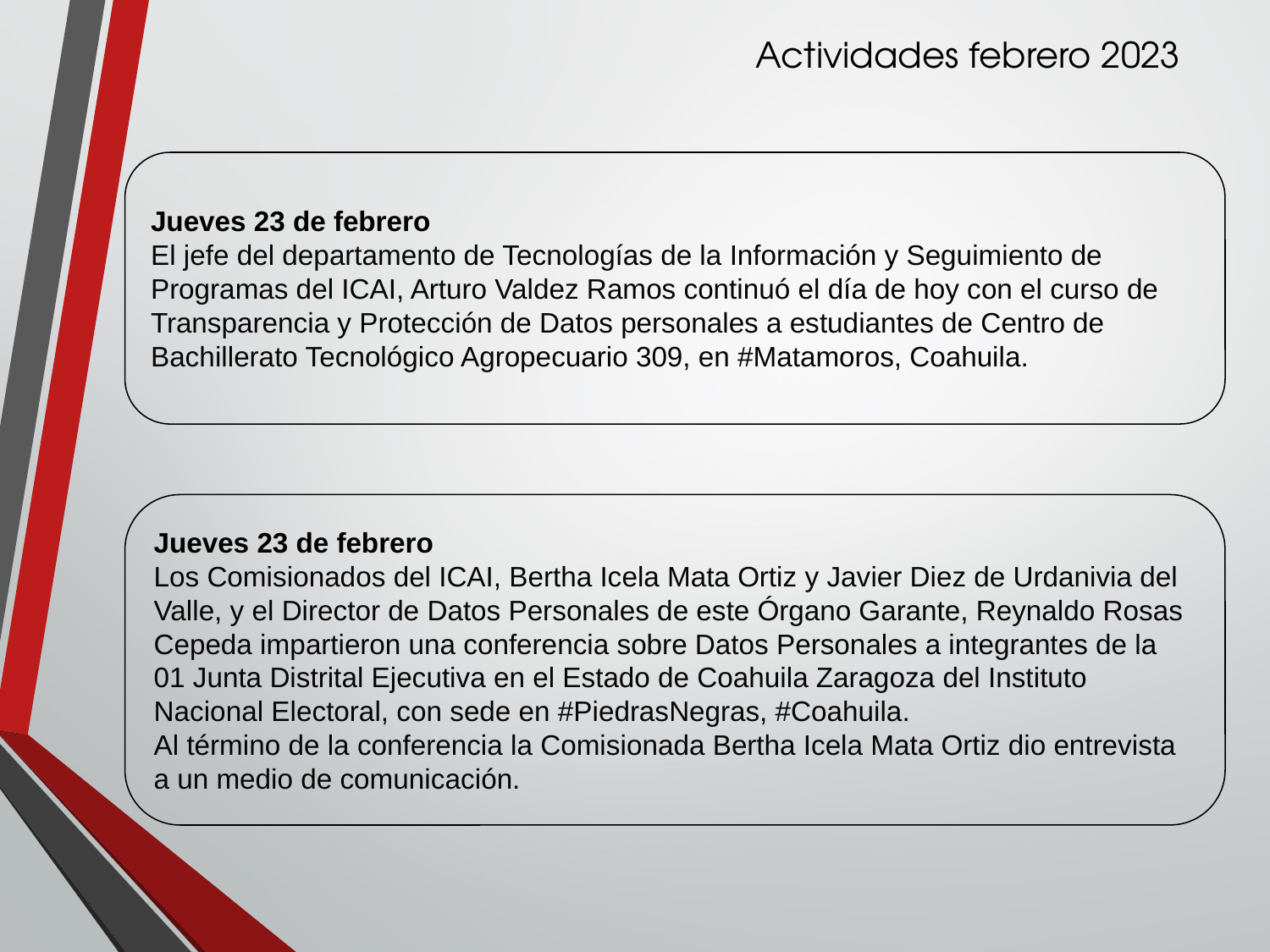

Actividades febrero 2023
Jueves 23 de febrero
El jefe del departamento de Tecnologías de la Información y Seguimiento de Programas del ICAI, Arturo Valdez Ramos continuó el día de hoy con el curso de Transparencia y Protección de Datos personales a estudiantes de Centro de Bachillerato Tecnológico Agropecuario 309, en #Matamoros, Coahuila.
Jueves 23 de febrero
Los Comisionados del ICAI, Bertha Icela Mata Ortiz y Javier Diez de Urdanivia del Valle, y el Director de Datos Personales de este Órgano Garante, Reynaldo Rosas Cepeda impartieron una conferencia sobre Datos Personales a integrantes de la 01 Junta Distrital Ejecutiva en el Estado de Coahuila Zaragoza del Instituto Nacional Electoral, con sede en #PiedrasNegras, #Coahuila.
Al término de la conferencia la Comisionada Bertha Icela Mata Ortiz dio entrevista a un medio de comunicación.